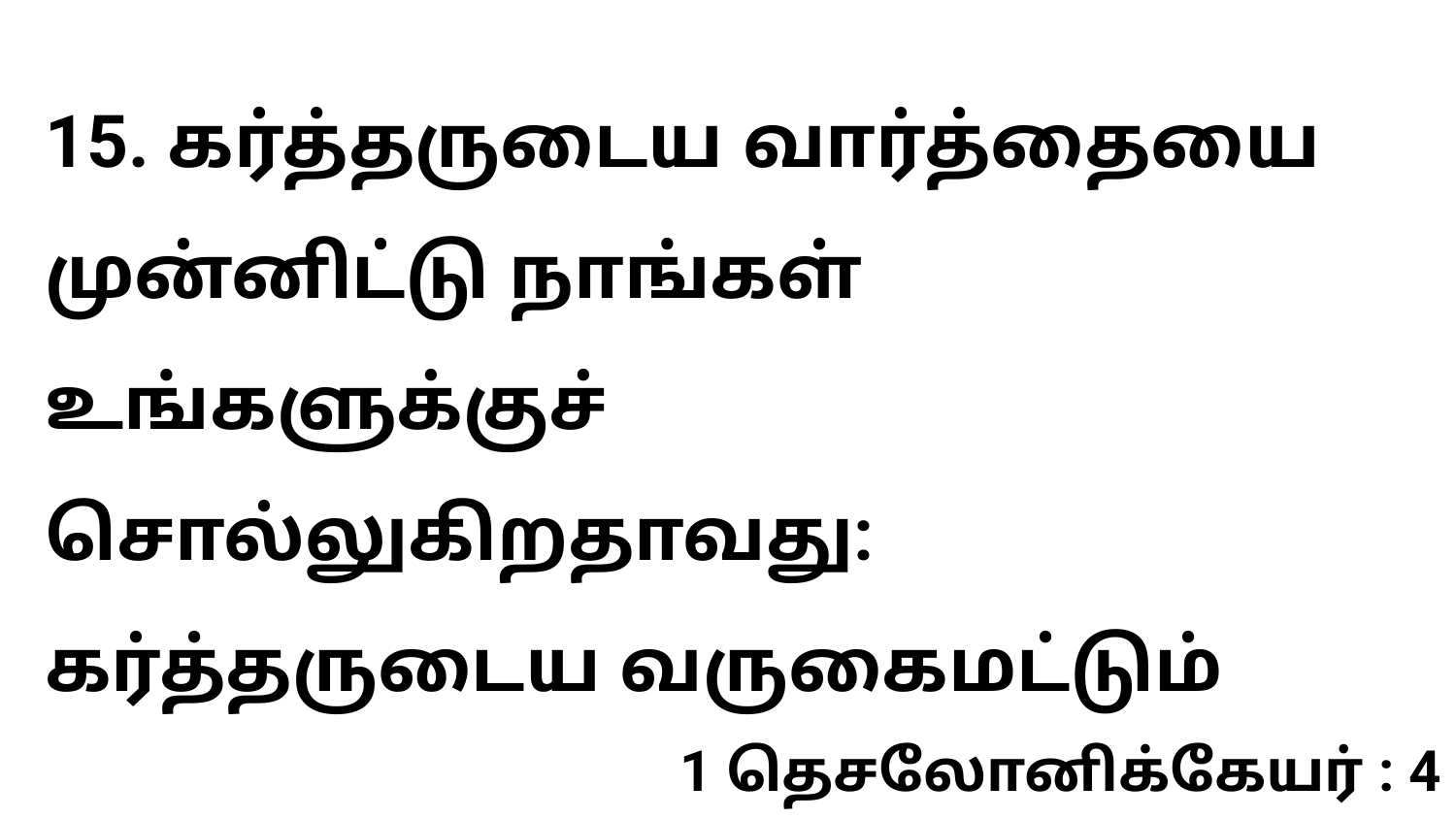

15. கர்த்தருடைய வார்த்தையை முன்னிட்டு நாங்கள் உங்களுக்குச் சொல்லுகிறதாவது: கர்த்தருடைய வருகைமட்டும்
1 தெசலோனிக்கேயர் : 4